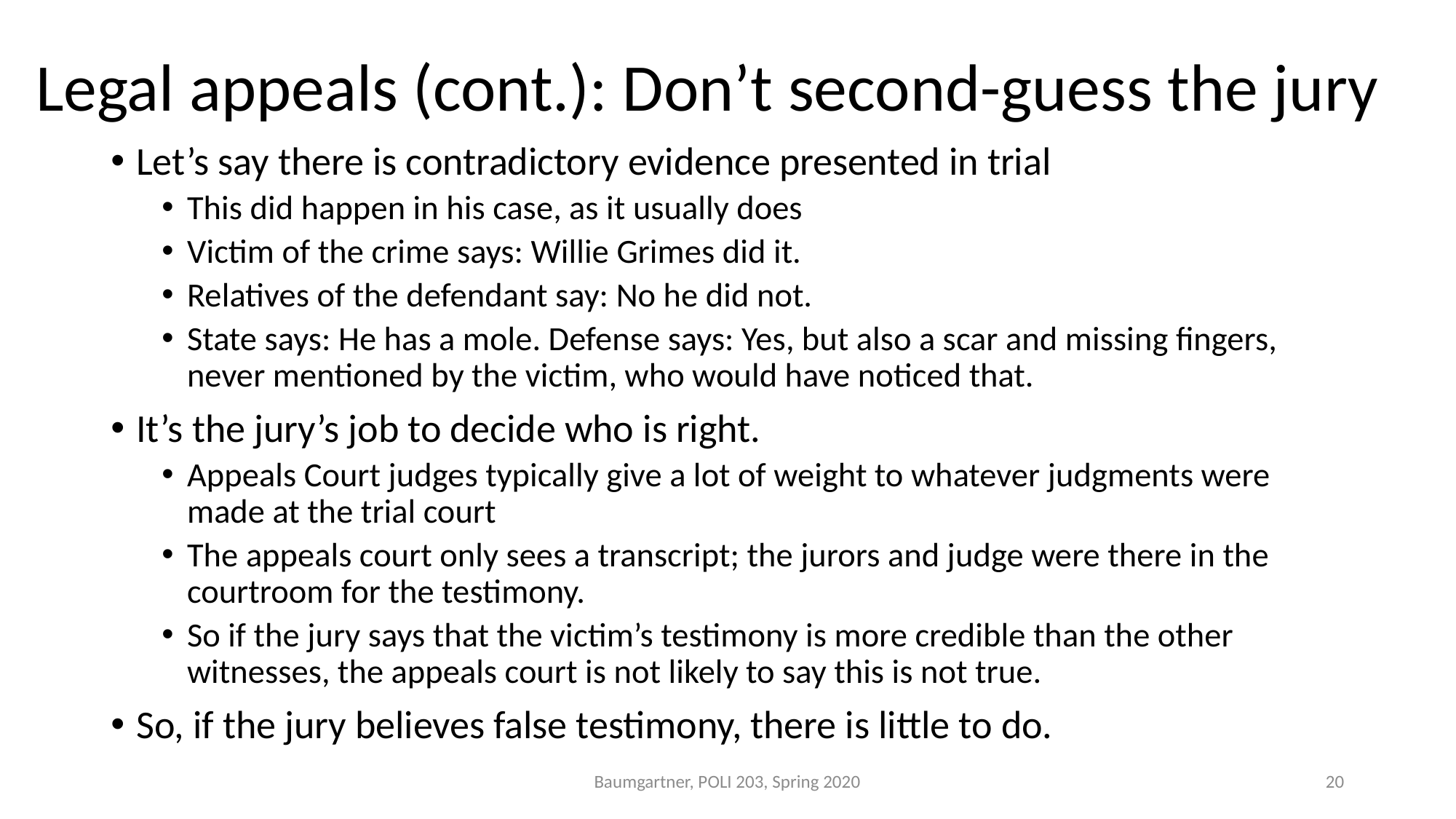

# Legal appeals (cont.): Don’t second-guess the jury
Let’s say there is contradictory evidence presented in trial
This did happen in his case, as it usually does
Victim of the crime says: Willie Grimes did it.
Relatives of the defendant say: No he did not.
State says: He has a mole. Defense says: Yes, but also a scar and missing fingers, never mentioned by the victim, who would have noticed that.
It’s the jury’s job to decide who is right.
Appeals Court judges typically give a lot of weight to whatever judgments were made at the trial court
The appeals court only sees a transcript; the jurors and judge were there in the courtroom for the testimony.
So if the jury says that the victim’s testimony is more credible than the other witnesses, the appeals court is not likely to say this is not true.
So, if the jury believes false testimony, there is little to do.
Baumgartner, POLI 203, Spring 2020
20